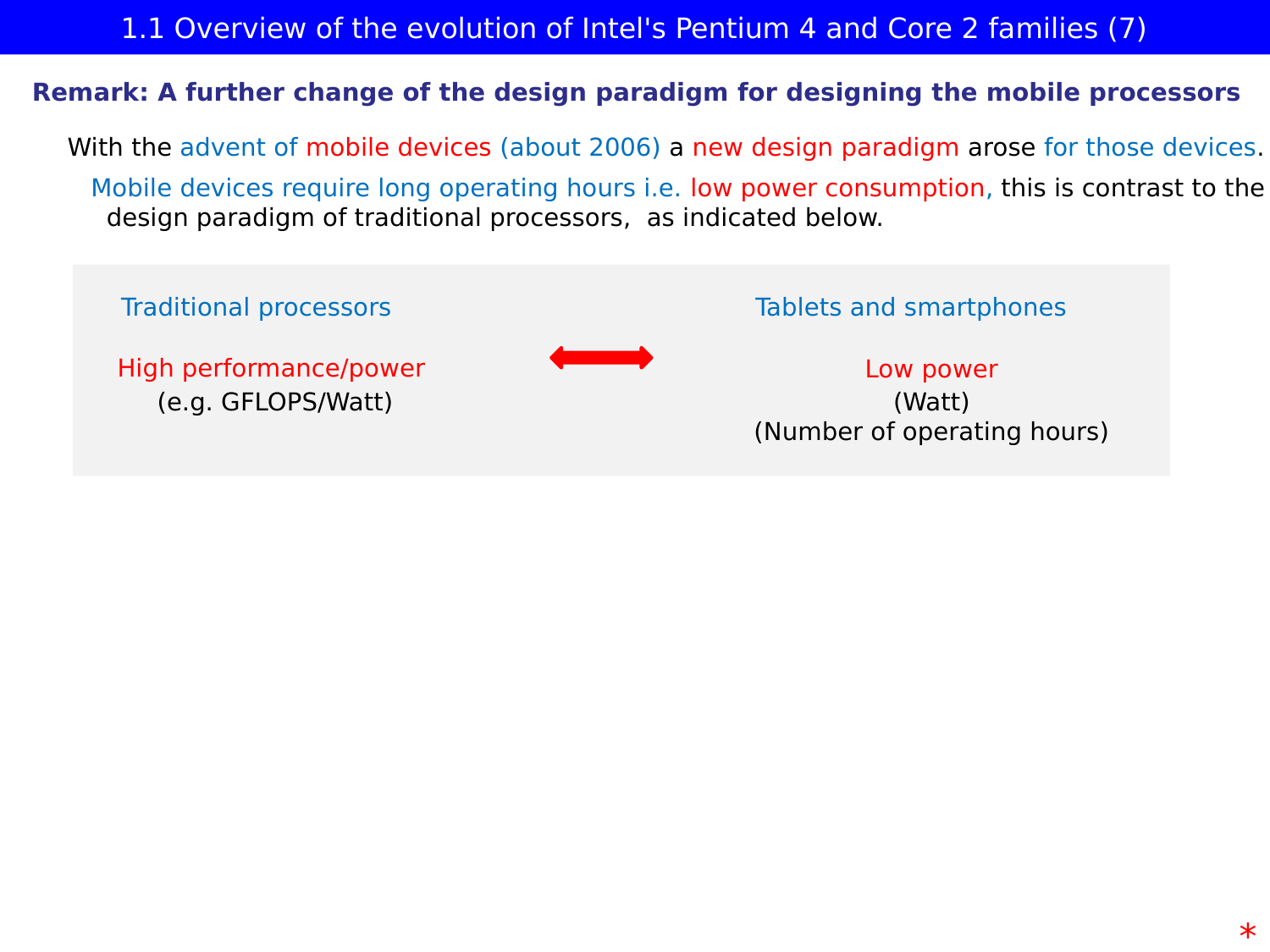

1.1 Overview of the evolution of Intel's Pentium 4 and Core 2 families (7)
Remark: A further change of the design paradigm for designing the mobile processors
 With the advent of mobile devices (about 2006) a new design paradigm arose for those devices.
    Mobile devices require long operating hours i.e. low power consumption, this is contrast to the
      design paradigm of traditional processors,  as indicated below.

Traditional processors
Tablets and smartphones
High performance/power
(e.g. GFLOPS/Watt)
Low power
(Watt)
(Number of operating hours)

*